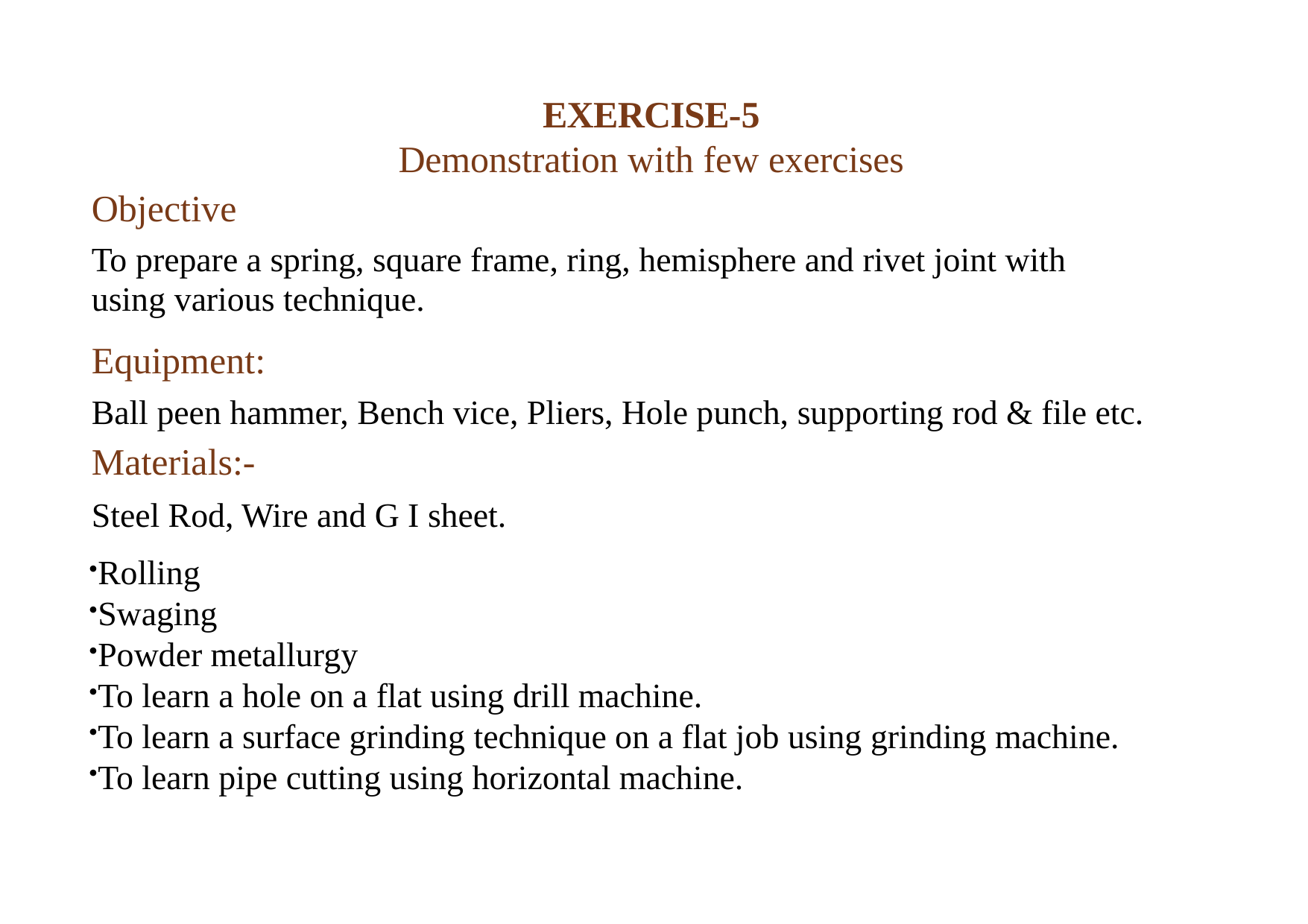

# EXERCISE-5 Demonstration with few exercises
Objective
To prepare a spring, square frame, ring, hemisphere and rivet joint with	using various technique.
Equipment:
Ball peen hammer, Bench vice, Pliers, Hole punch, supporting rod & file etc.
Materials:-
Steel Rod, Wire and G I sheet.
Rolling
Swaging
Powder metallurgy
To learn a hole on a flat using drill machine.
To learn a surface grinding technique on a flat job using grinding machine.
To learn pipe cutting using horizontal machine.